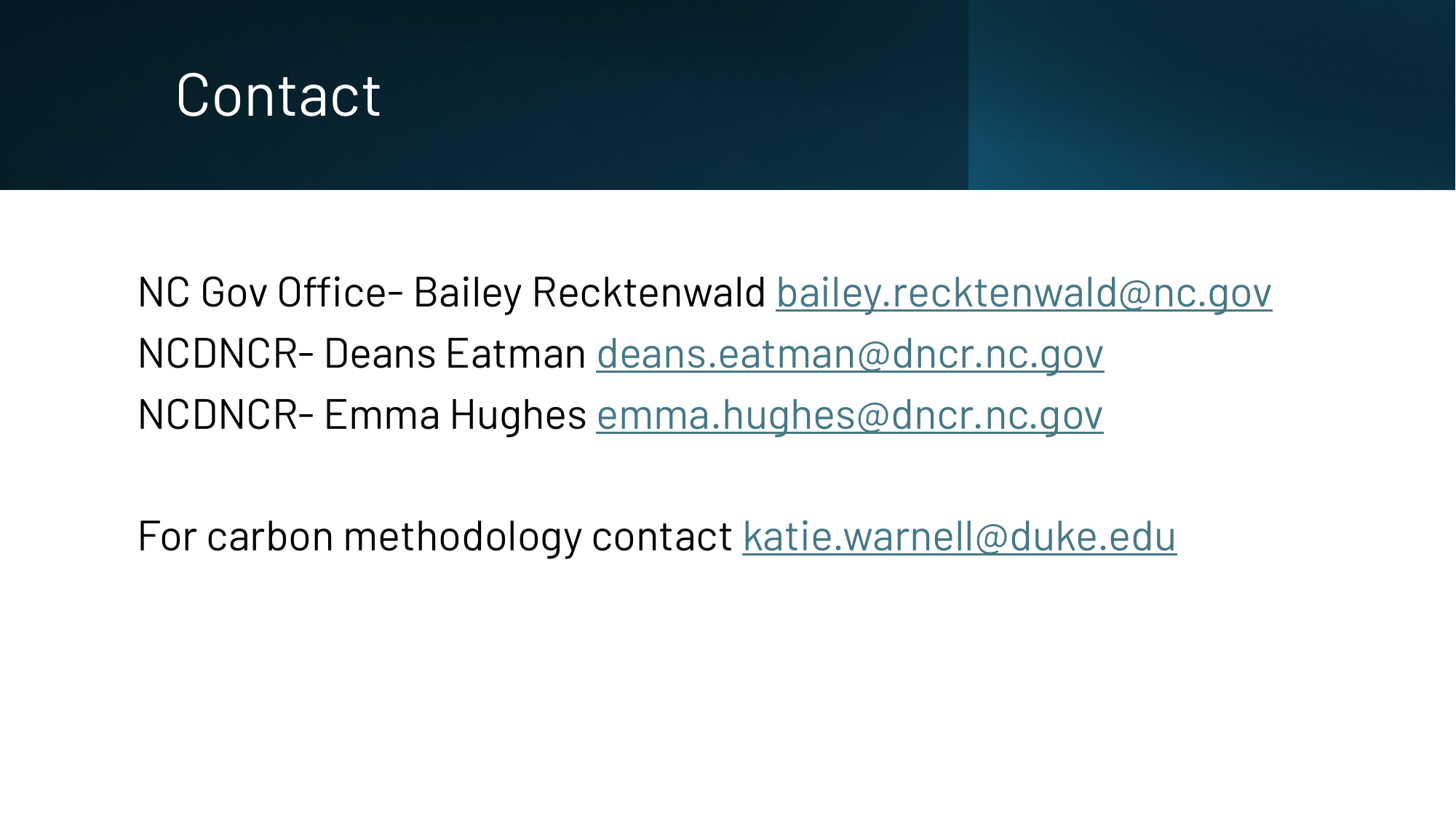

# Contact
	NC Gov Office- Bailey Recktenwald bailey.recktenwald@nc.gov
	NCDNCR- Deans Eatman deans.eatman@dncr.nc.gov
	NCDNCR- Emma Hughes emma.hughes@dncr.nc.gov

	For carbon methodology contact katie.warnell@duke.edu